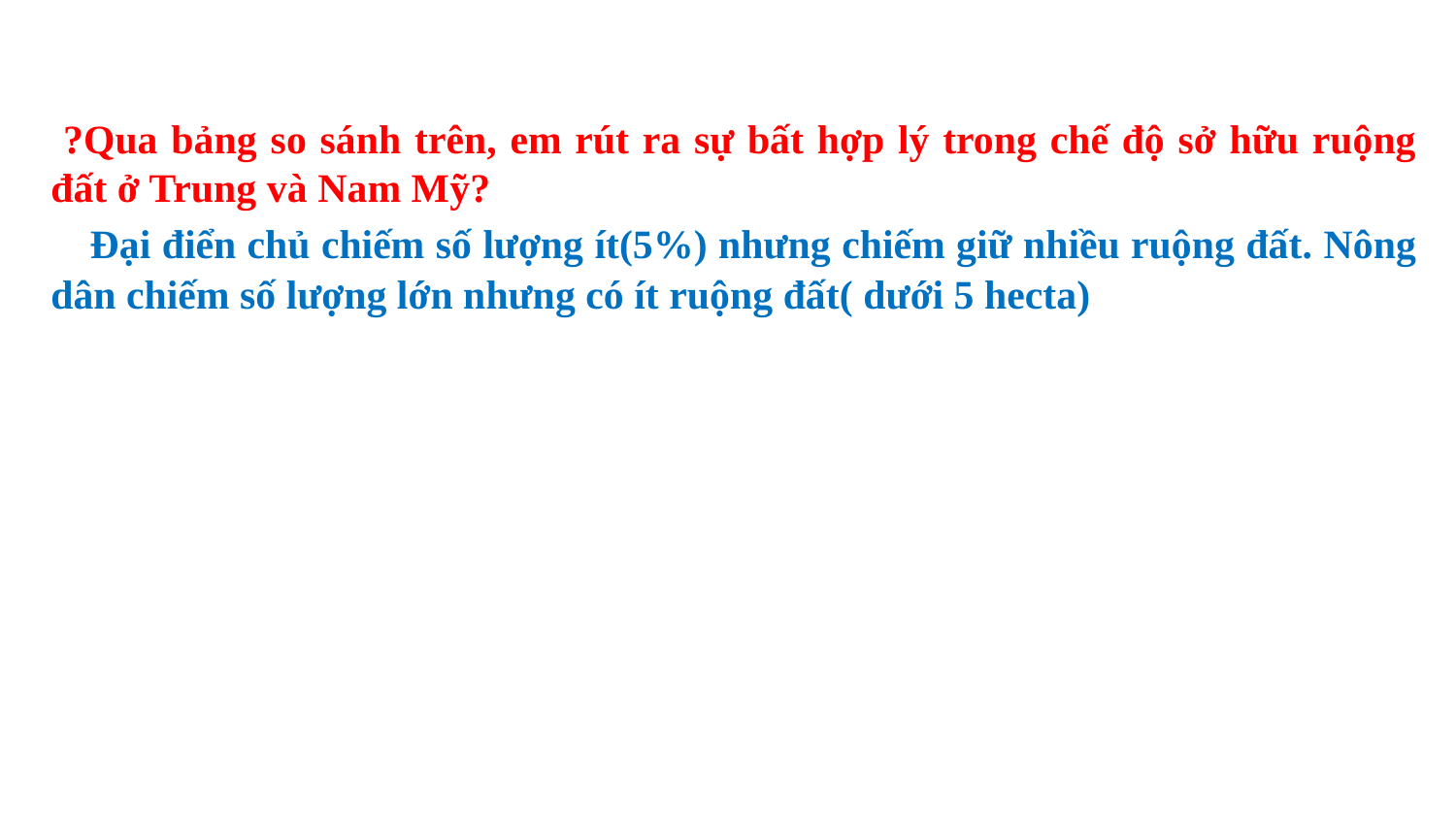

?Qua bảng so sánh trên, em rút ra sự bất hợp lý trong chế độ sở hữu ruộng đất ở Trung và Nam Mỹ?
   Đại điển chủ chiếm số lượng ít(5%) nhưng chiếm giữ nhiều ruộng đất. Nông dân chiếm số lượng lớn nhưng có ít ruộng đất( dưới 5 hecta)